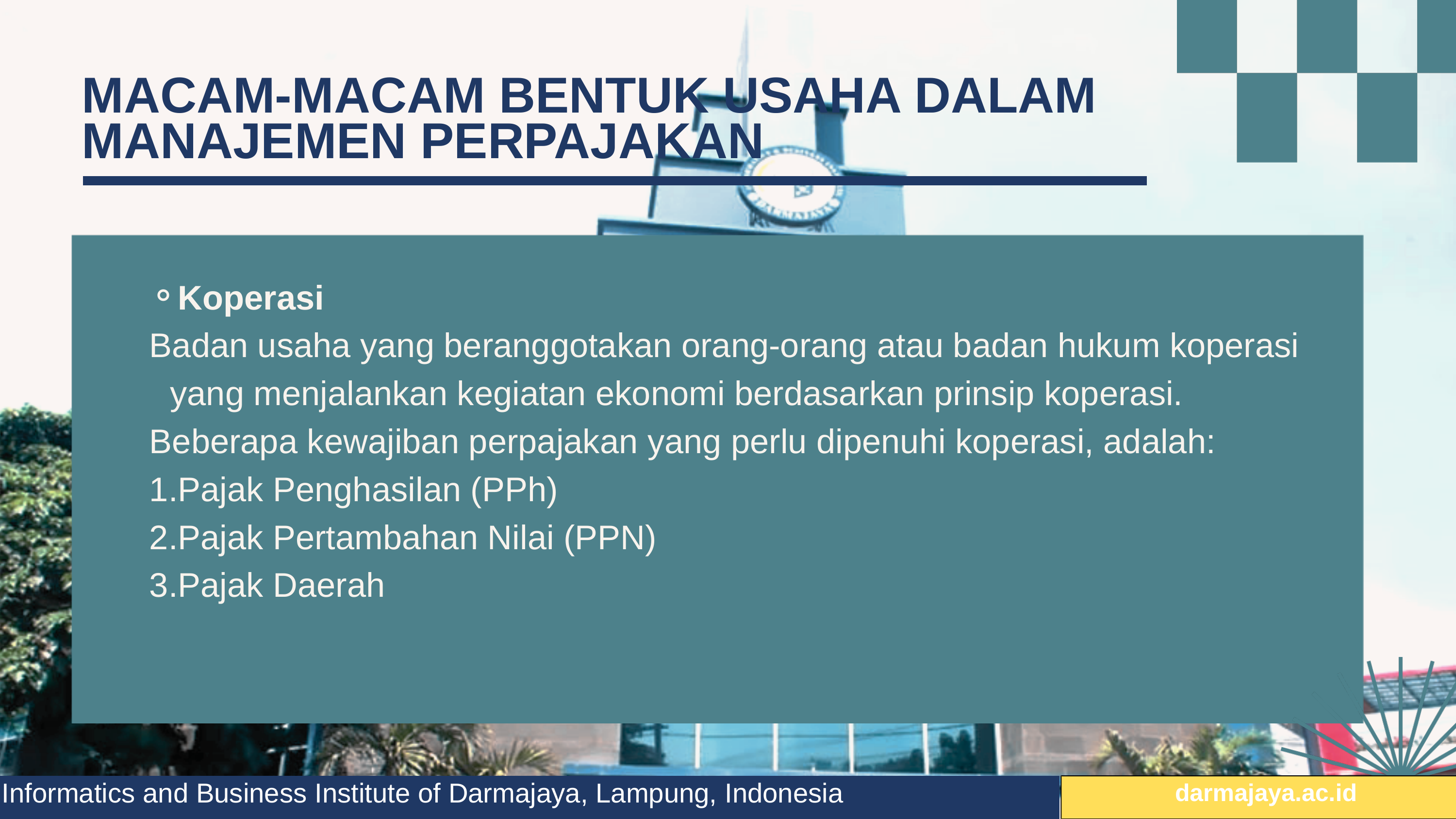

MACAM-MACAM BENTUK USAHA DALAM MANAJEMEN PERPAJAKAN

Koperasi
Badan usaha yang beranggotakan orang-orang atau badan hukum koperasi yang menjalankan kegiatan ekonomi berdasarkan prinsip koperasi.
Beberapa kewajiban perpajakan yang perlu dipenuhi koperasi, adalah:
Pajak Penghasilan (PPh)
Pajak Pertambahan Nilai (PPN)
Pajak Daerah

Informatics and Business Institute of Darmajaya, Lampung, Indonesia

        darmajaya.ac.id